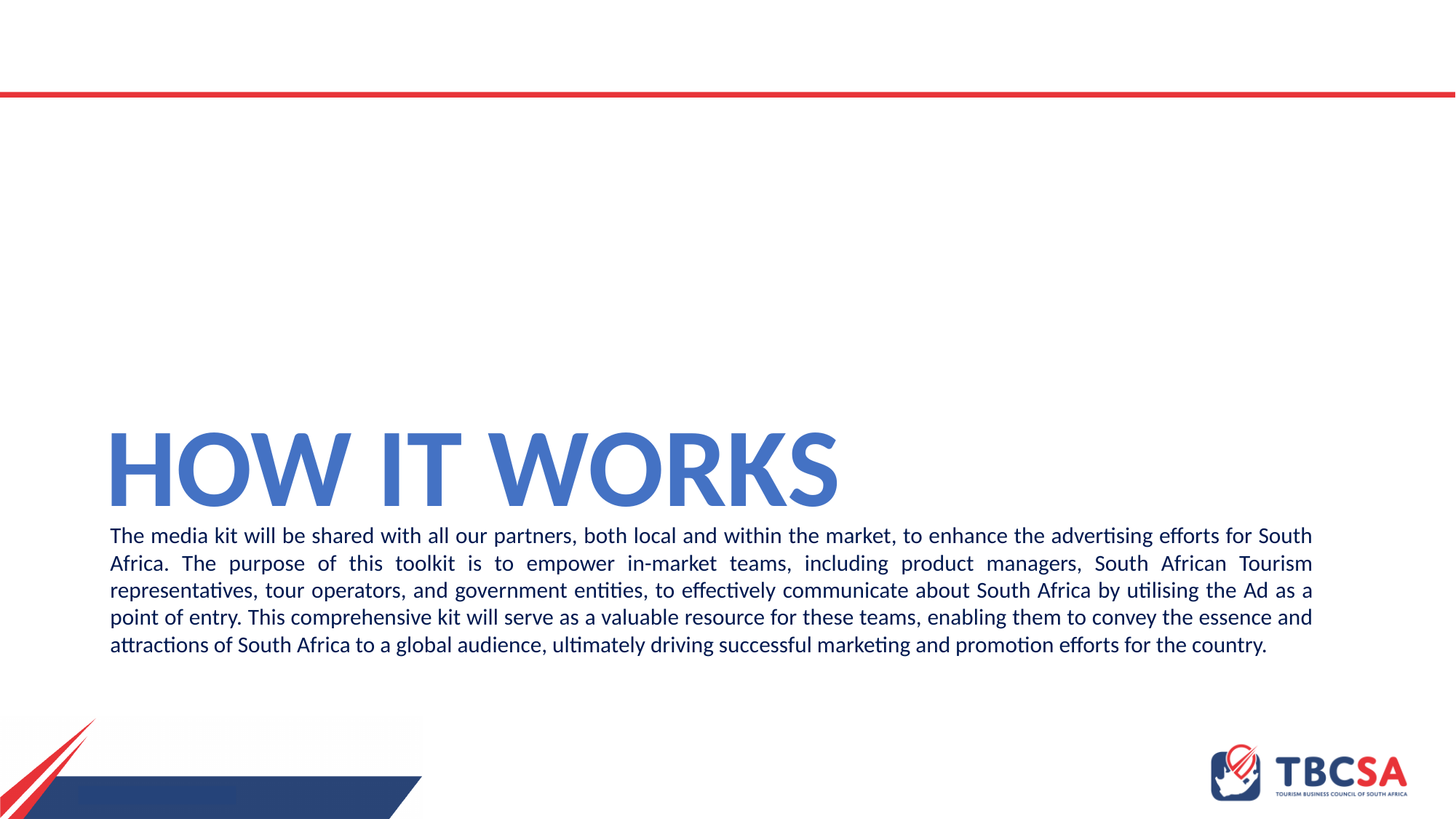

HOW IT WORKS
The media kit will be shared with all our partners, both local and within the market, to enhance the advertising efforts for South Africa. The purpose of this toolkit is to empower in-market teams, including product managers, South African Tourism representatives, tour operators, and government entities, to effectively communicate about South Africa by utilising the Ad as a point of entry. This comprehensive kit will serve as a valuable resource for these teams, enabling them to convey the essence and attractions of South Africa to a global audience, ultimately driving successful marketing and promotion efforts for the country.